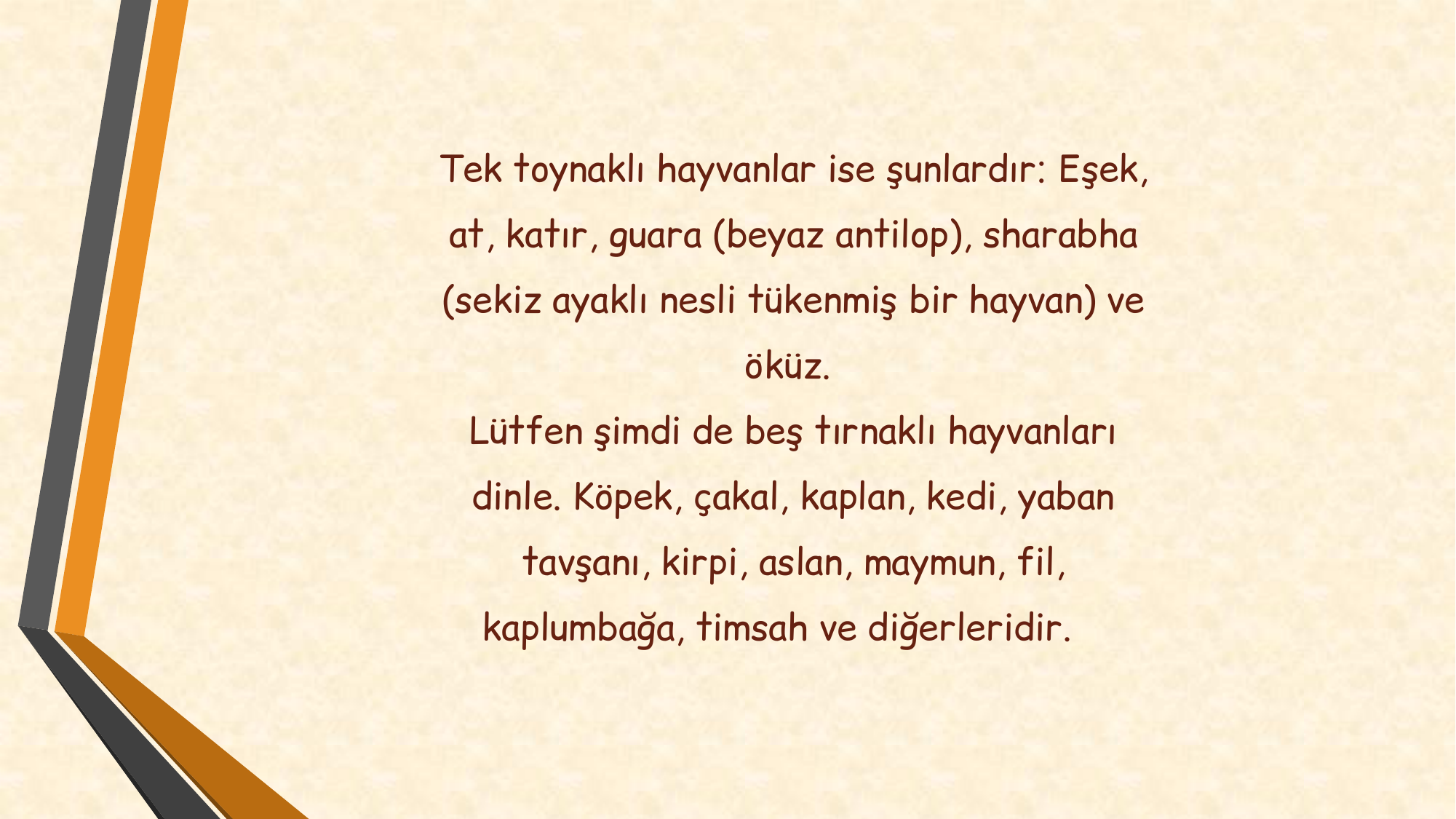

Tek toynaklı hayvanlar ise şunlardır: Eşek, at, katır, guara (beyaz antilop), sharabha (sekiz ayaklı nesli tükenmiş bir hayvan) ve öküz.
Lütfen şimdi de beş tırnaklı hayvanları dinle. Köpek, çakal, kaplan, kedi, yaban tavşanı, kirpi, aslan, maymun, fil, kaplumbağa, timsah ve diğerleridir.